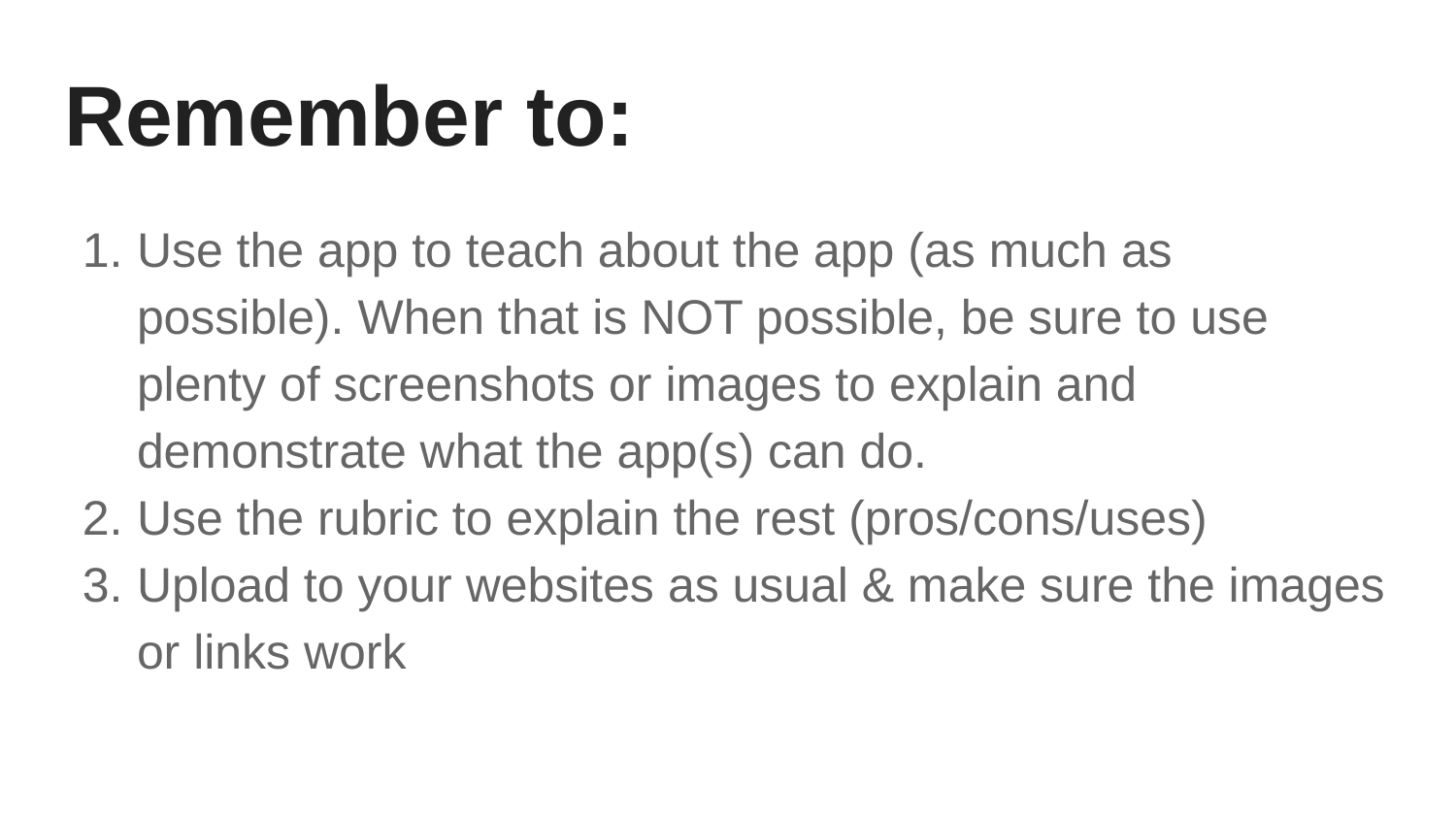

# Remember to:
Use the app to teach about the app (as much as possible). When that is NOT possible, be sure to use plenty of screenshots or images to explain and demonstrate what the app(s) can do.
Use the rubric to explain the rest (pros/cons/uses)
Upload to your websites as usual & make sure the images or links work